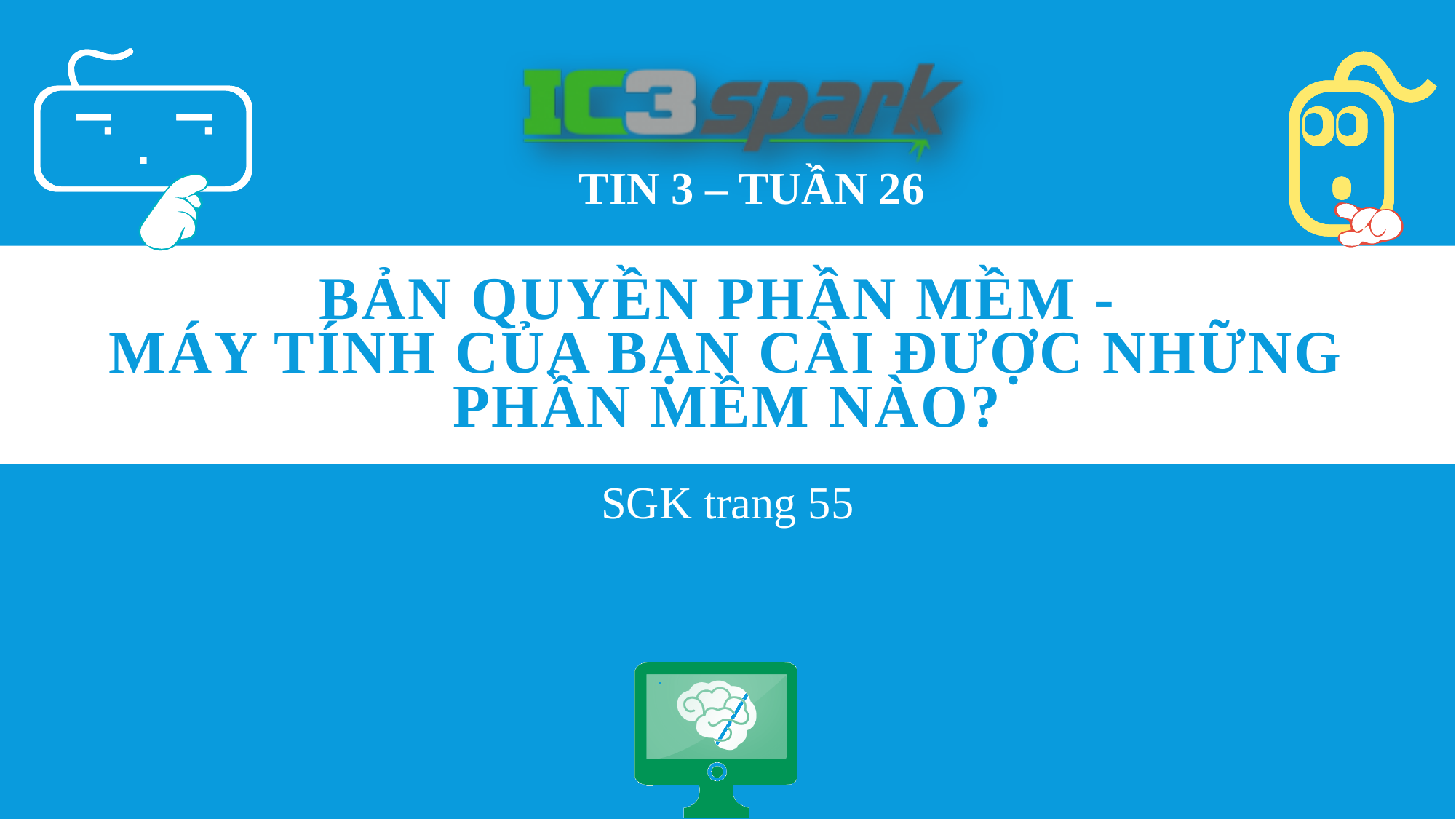

TIN 3 – TUẦN 26
# Bản quyền phần mềm - MÁY TÍNH CỦA BẠN CÀI ĐƯỢC NHỮNG PHẦN MỀM NÀO?
SGK trang 55